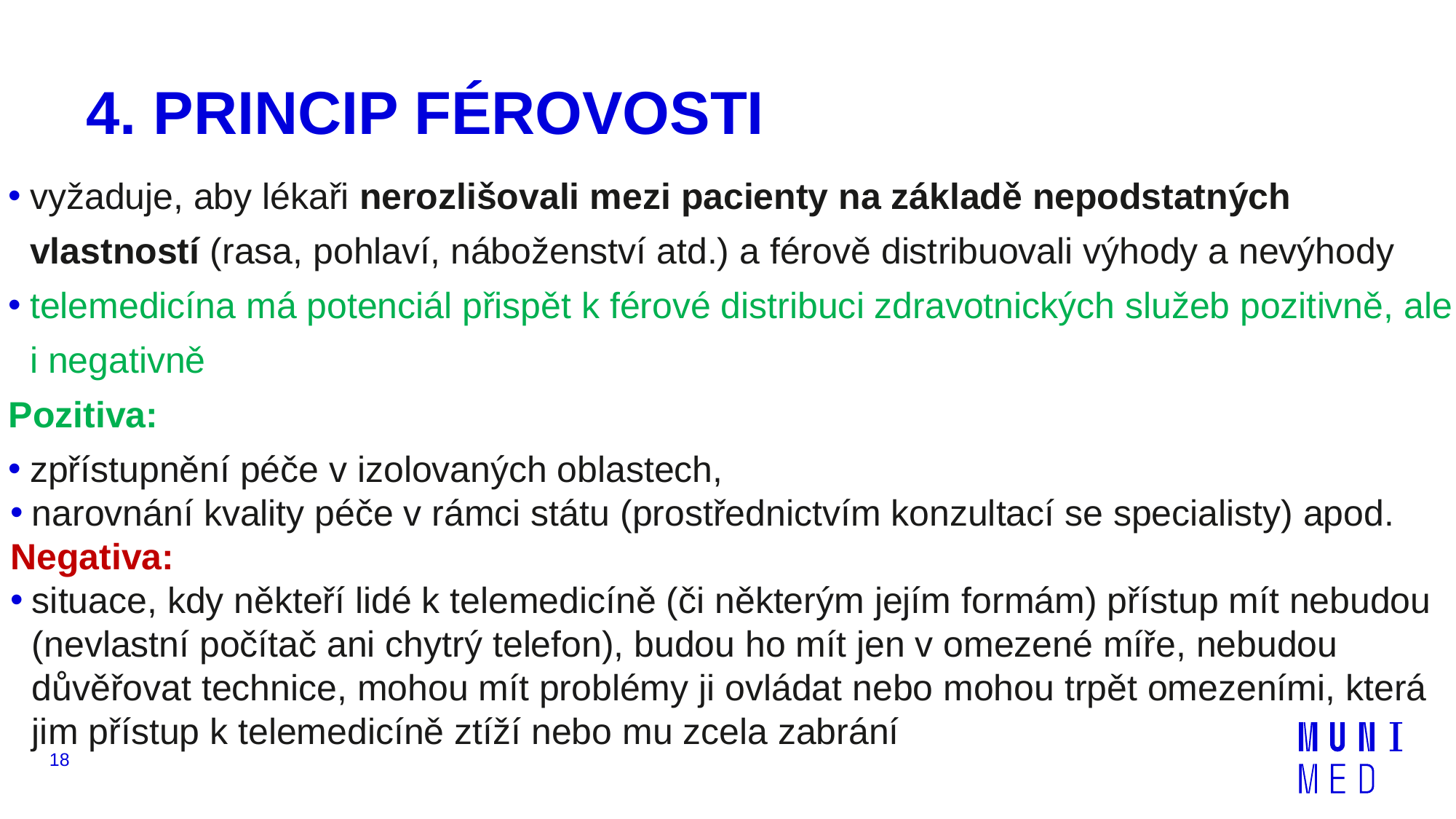

# 4. PRINCIP FÉROVOSTI
vyžaduje, aby lékaři nerozlišovali mezi pacienty na základě nepodstatných vlastností (rasa, pohlaví, náboženství atd.) a férově distribuovali výhody a nevýhody
telemedicína má potenciál přispět k férové distribuci zdravotnických služeb pozitivně, ale i negativně
Pozitiva:
zpřístupnění péče v izolovaných oblastech,
narovnání kvality péče v rámci státu (prostřednictvím konzultací se specialisty) apod.
Negativa:
situace, kdy někteří lidé k telemedicíně (či některým jejím formám) přístup mít nebudou (nevlastní počítač ani chytrý telefon), budou ho mít jen v omezené míře, nebudou důvěřovat technice, mohou mít problémy ji ovládat nebo mohou trpět omezeními, která jim přístup k telemedicíně ztíží nebo mu zcela zabrání

18